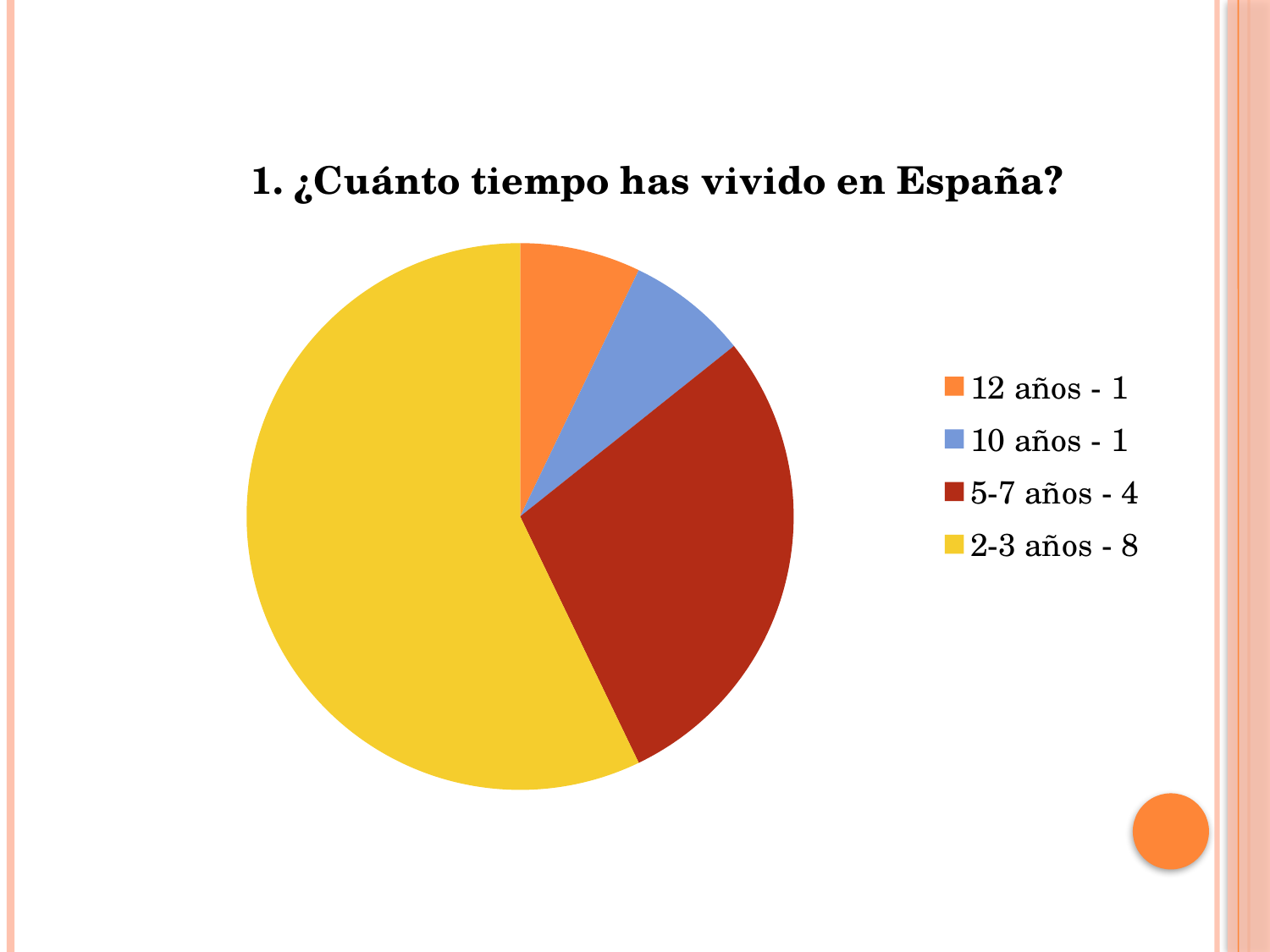

### Chart: 1. ¿Cuánto tiempo has vivido en España?

| Category | Cat timp au locuit in Spania? |
|---|---|
| 12 años - 1 | 1.0 |
| 10 años - 1 | 1.0 |
| 5-7 años - 4 | 4.0 |
| 2-3 años - 8 | 8.0 |